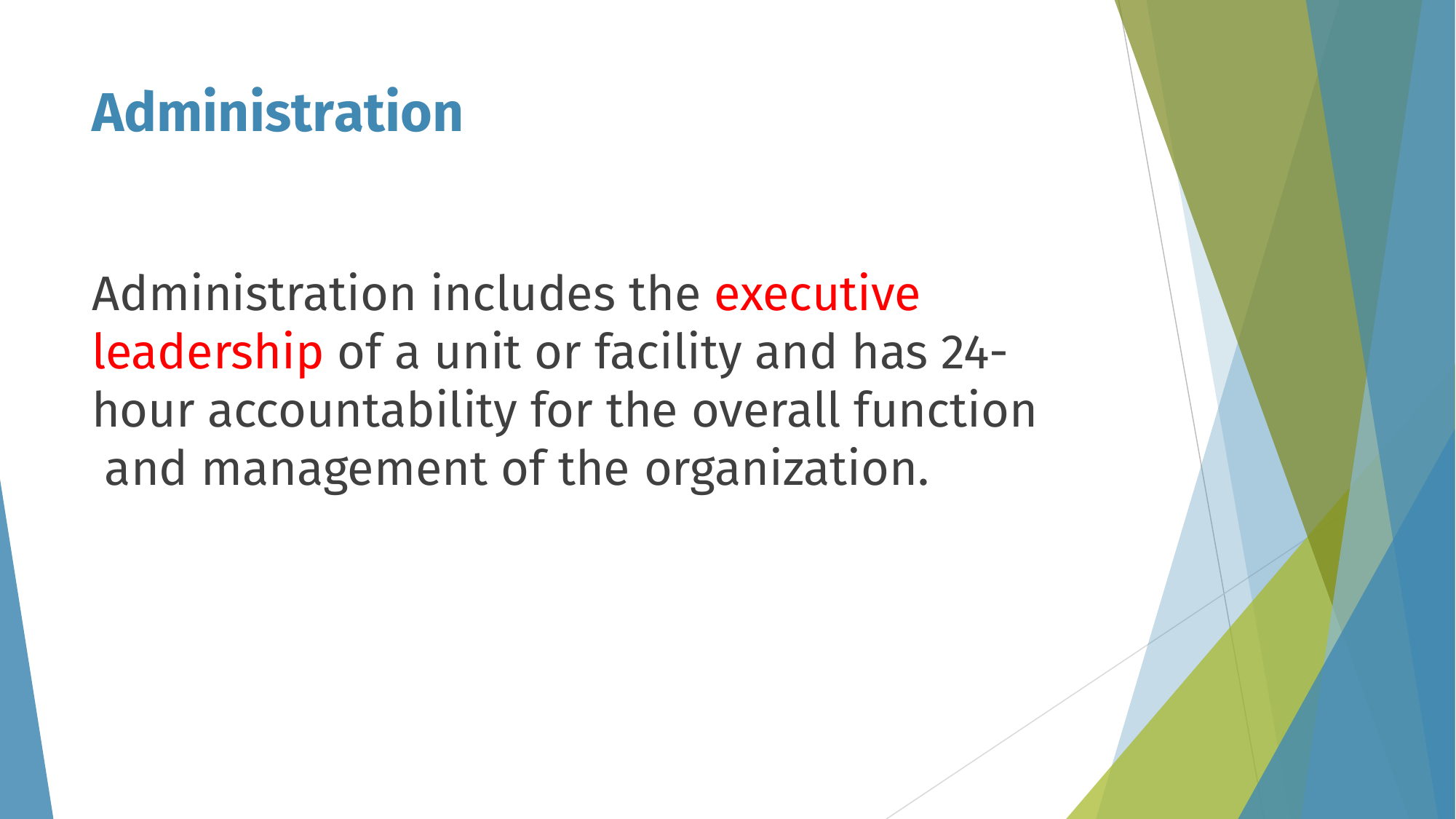

# Administration
Administration includes the executive  leadership of a unit or facility and has 24-  hour accountability for the overall function  and management of the organization.